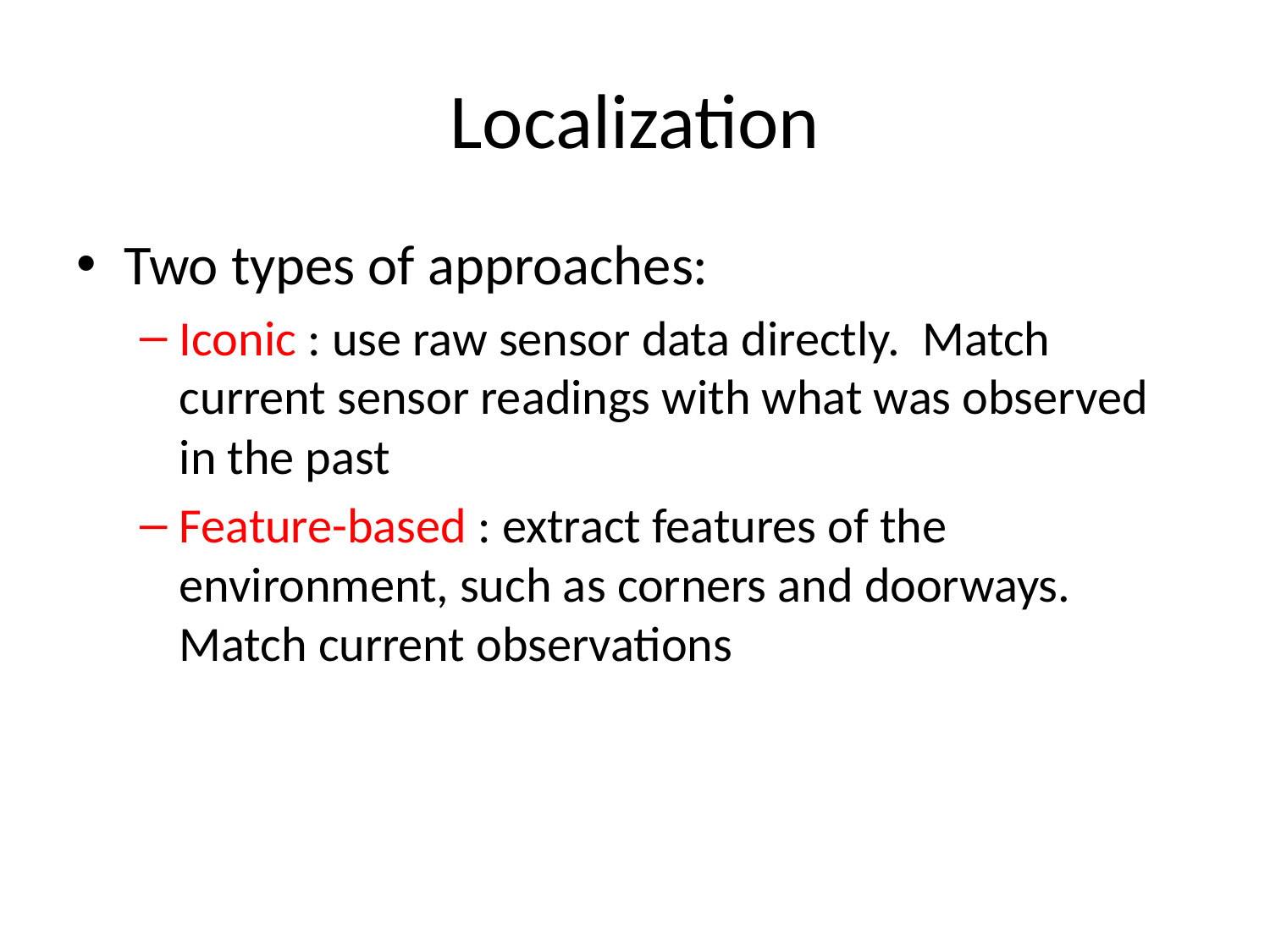

# Localization
Two types of approaches:
Iconic : use raw sensor data directly.  Match current sensor readings with what was observed in the past
Feature-based : extract features of the environment, such as corners and doorways.  Match current observations